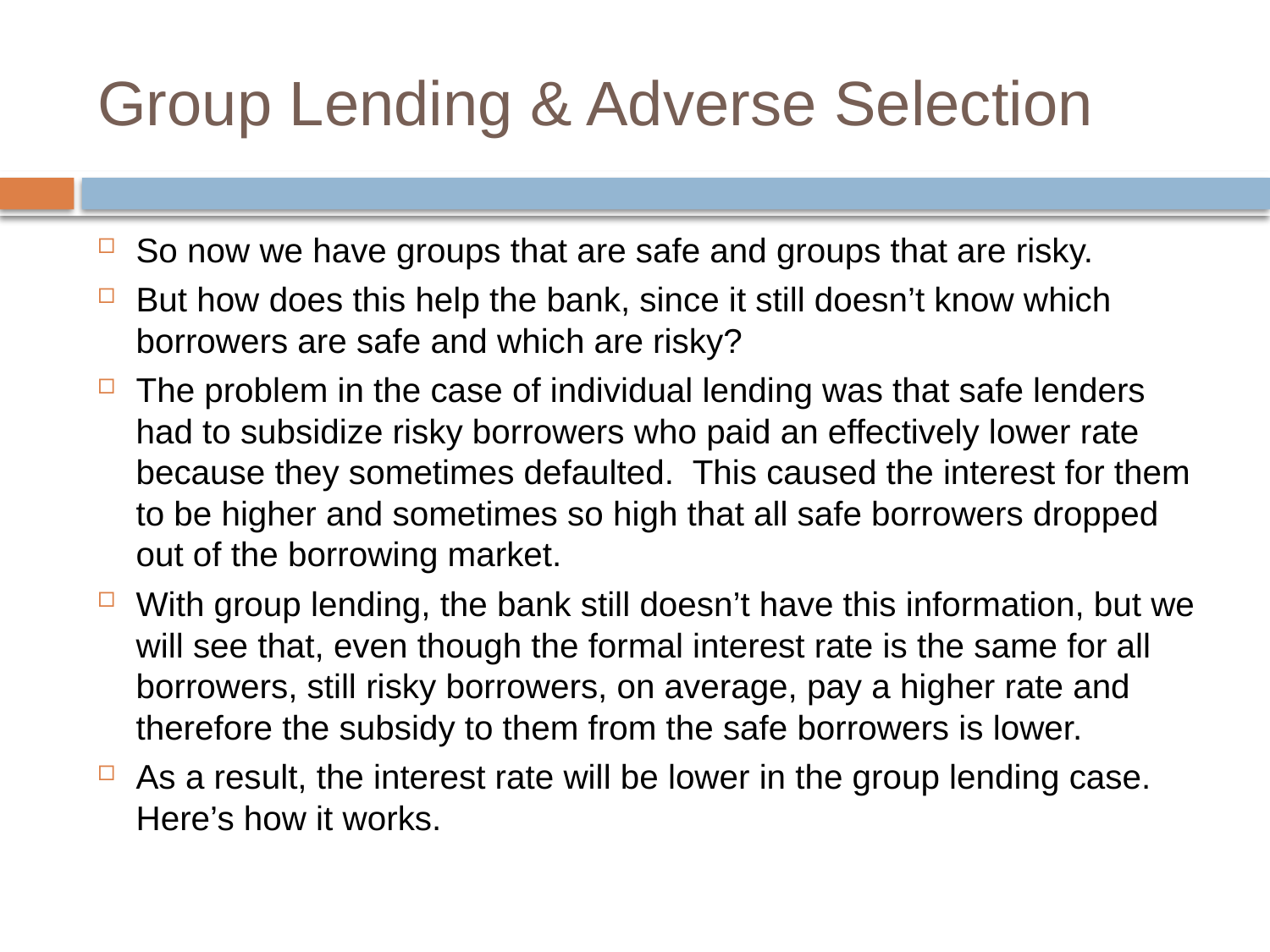

# Group Lending & Adverse Selection
So now we have groups that are safe and groups that are risky.
But how does this help the bank, since it still doesn’t know which borrowers are safe and which are risky?
The problem in the case of individual lending was that safe lenders had to subsidize risky borrowers who paid an effectively lower rate because they sometimes defaulted.  This caused the interest for them to be higher and sometimes so high that all safe borrowers dropped out of the borrowing market.
With group lending, the bank still doesn’t have this information, but we will see that, even though the formal interest rate is the same for all borrowers, still risky borrowers, on average, pay a higher rate and therefore the subsidy to them from the safe borrowers is lower.
As a result, the interest rate will be lower in the group lending case.  Here’s how it works.